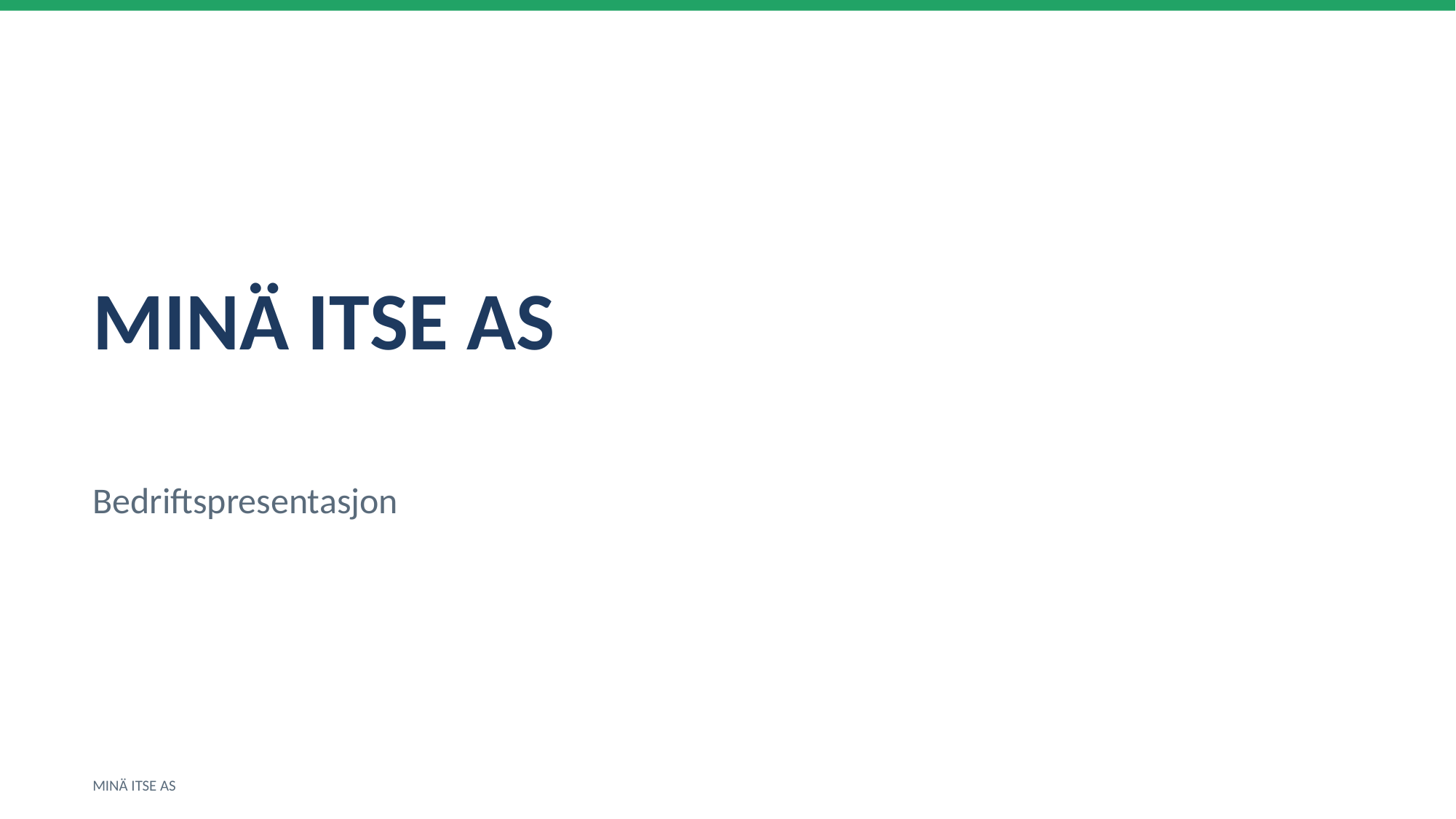

MINÄ ITSE AS
Bedriftspresentasjon
MINÄ ITSE AS